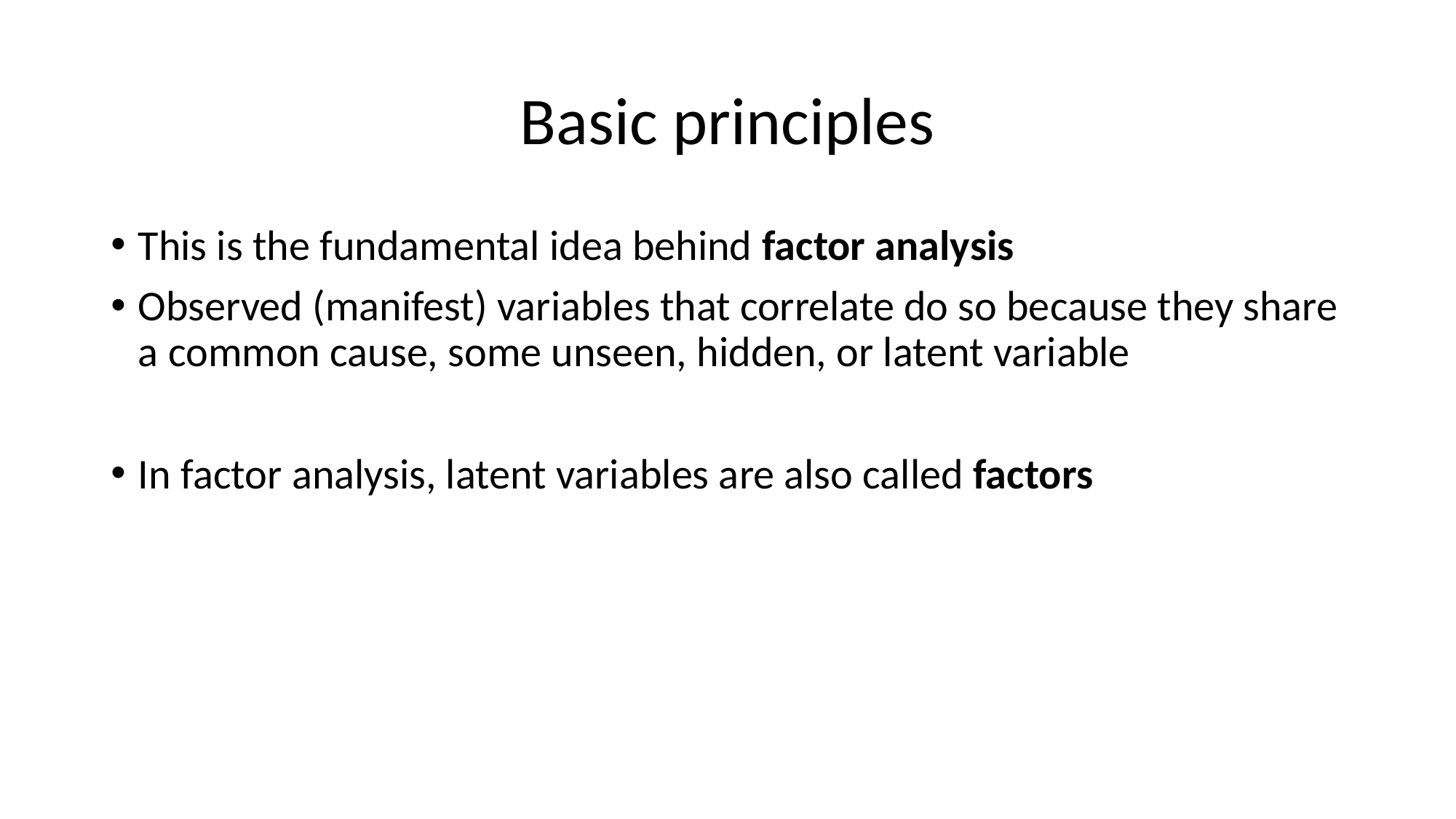

# Basic principles
This is the fundamental idea behind factor analysis
Observed (manifest) variables that correlate do so because they share a common cause, some unseen, hidden, or latent variable

In factor analysis, latent variables are also called factors